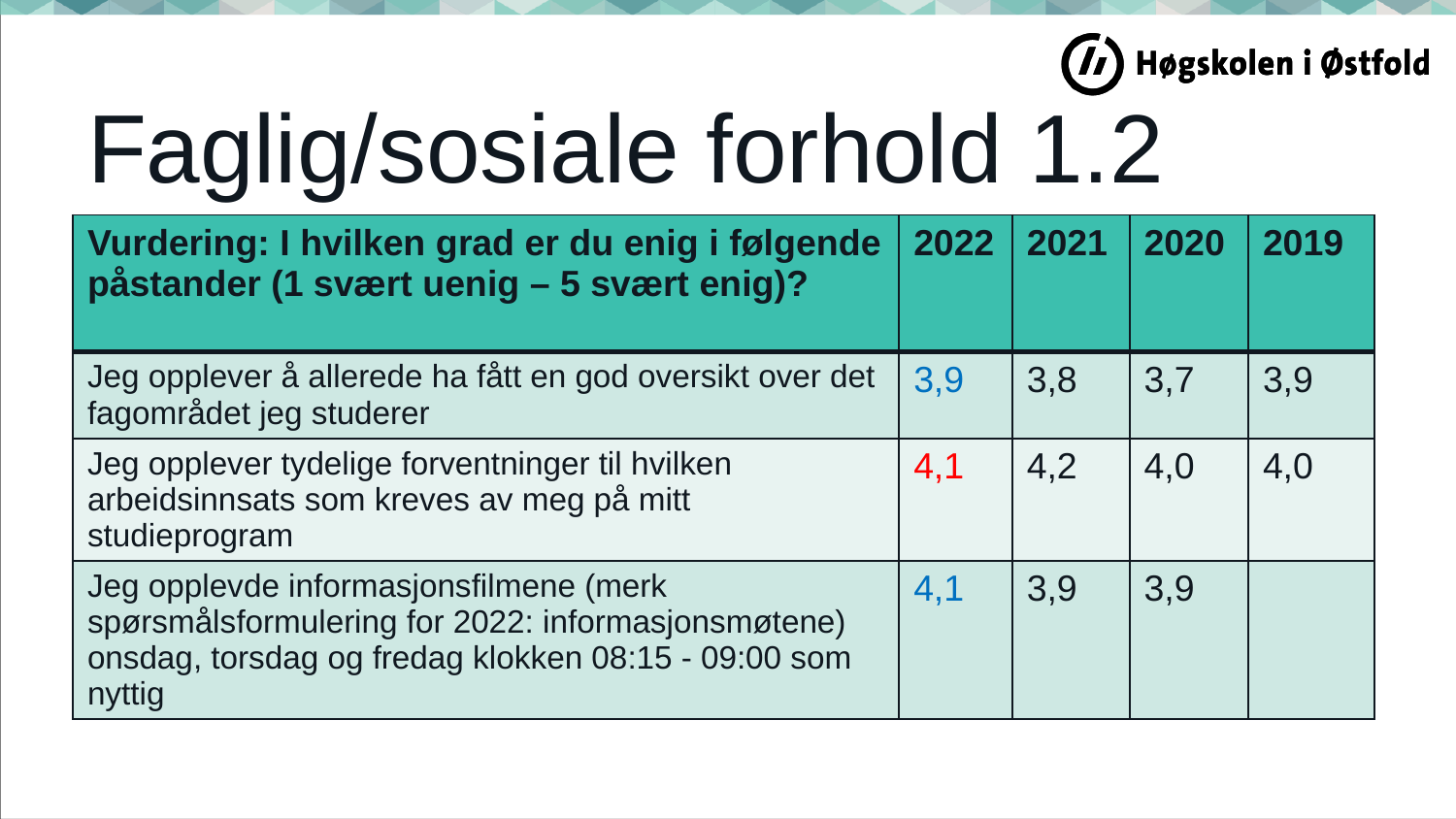

# Faglig/sosiale forhold 1.2
| Vurdering: I hvilken grad er du enig i følgende påstander (1 svært uenig – 5 svært enig)? | 2022 | 2021 | 2020 | 2019 |
| --- | --- | --- | --- | --- |
| Jeg opplever å allerede ha fått en god oversikt over det fagområdet jeg studerer | 3,9 | 3,8 | 3,7 | 3,9 |
| Jeg opplever tydelige forventninger til hvilken arbeidsinnsats som kreves av meg på mitt studieprogram | 4,1 | 4,2 | 4,0 | 4,0 |
| Jeg opplevde informasjonsfilmene (merk spørsmålsformulering for 2022: informasjonsmøtene) onsdag, torsdag og fredag klokken 08:15 - 09:00 som nyttig | 4,1 | 3,9 | 3,9 |  |